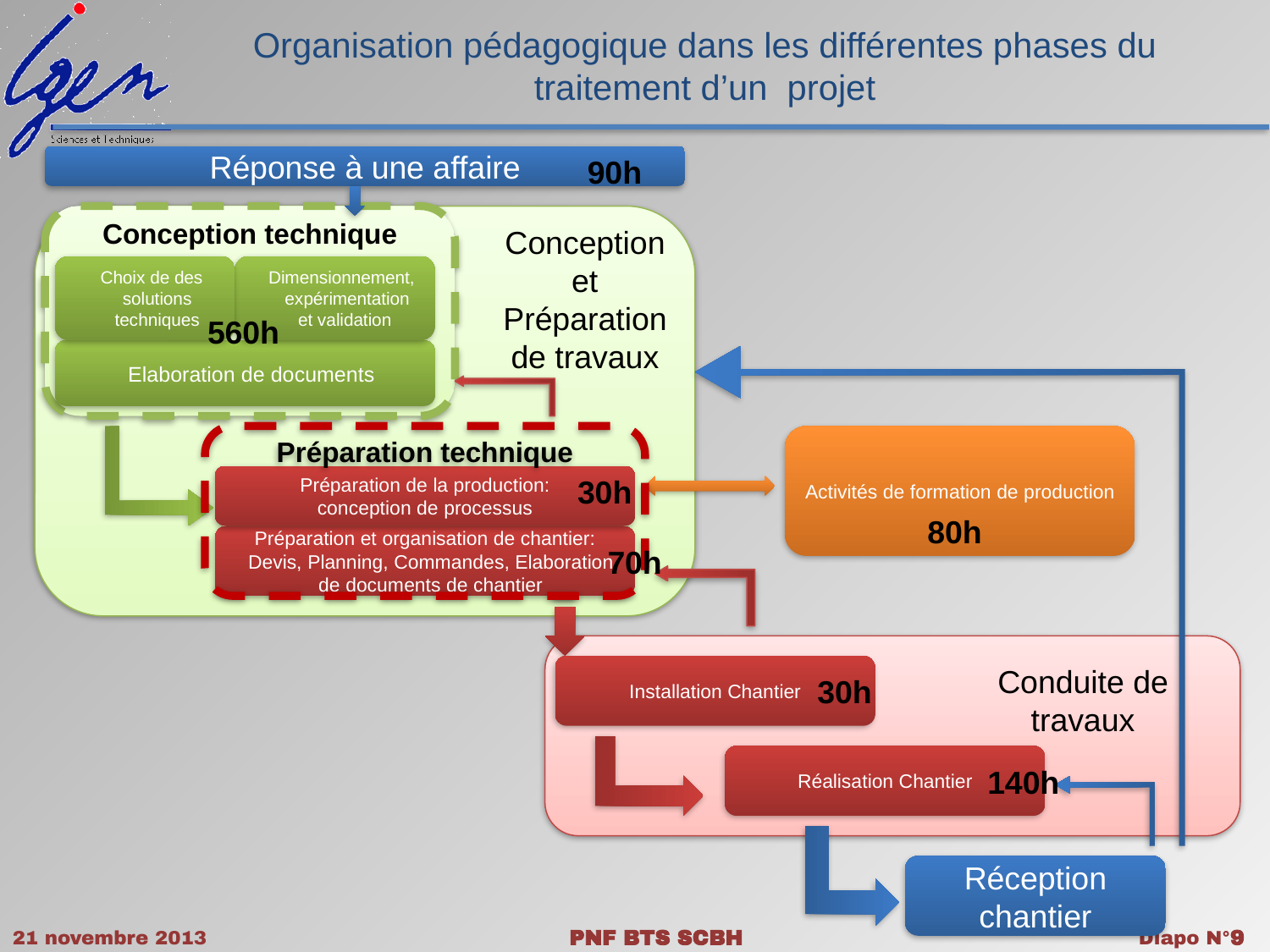

# Organisation pédagogique dans les différentes phases du traitement d’un  projet
Réponse à une affaire
90h

Conception et Préparation de travaux
Conception technique
Choix de des solutions techniques
Dimensionnement, expérimentation et validation
Elaboration de documents
560h

Réception chantier

Préparation technique
Préparation de la production:
 conception de processus
Préparation et organisation de chantier:
Devis, Planning, Commandes, Elaboration de documents de chantier
Activités de formation de production

30h
80h
70h

Installation Chantier

Réalisation Chantier

Conduite de travaux
30h
140h